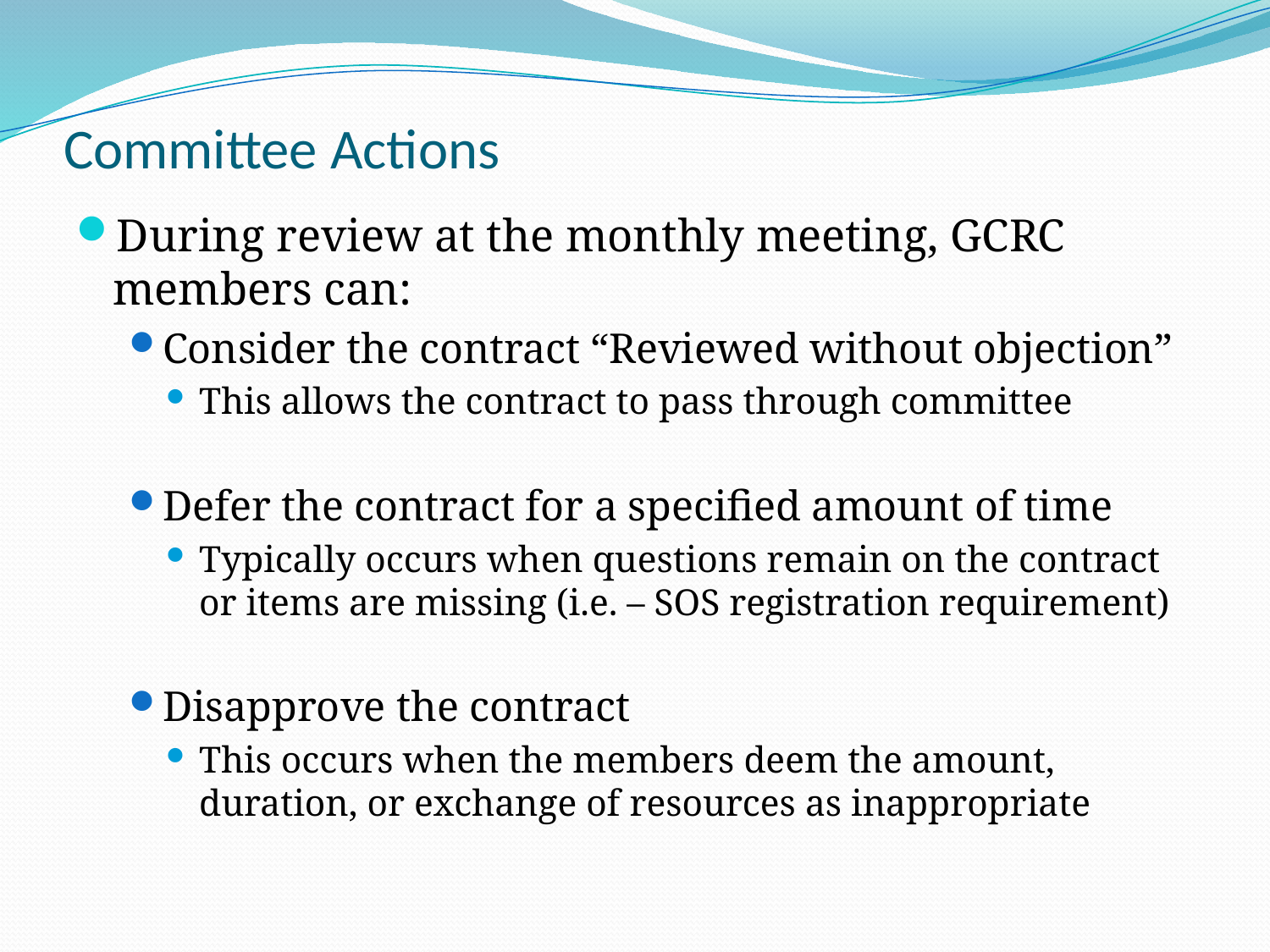

# Committee Actions
During review at the monthly meeting, GCRC members can:
Consider the contract “Reviewed without objection”
This allows the contract to pass through committee

Defer the contract for a specified amount of time
Typically occurs when questions remain on the contract or items are missing (i.e. – SOS registration requirement)

Disapprove the contract
This occurs when the members deem the amount, duration, or exchange of resources as inappropriate